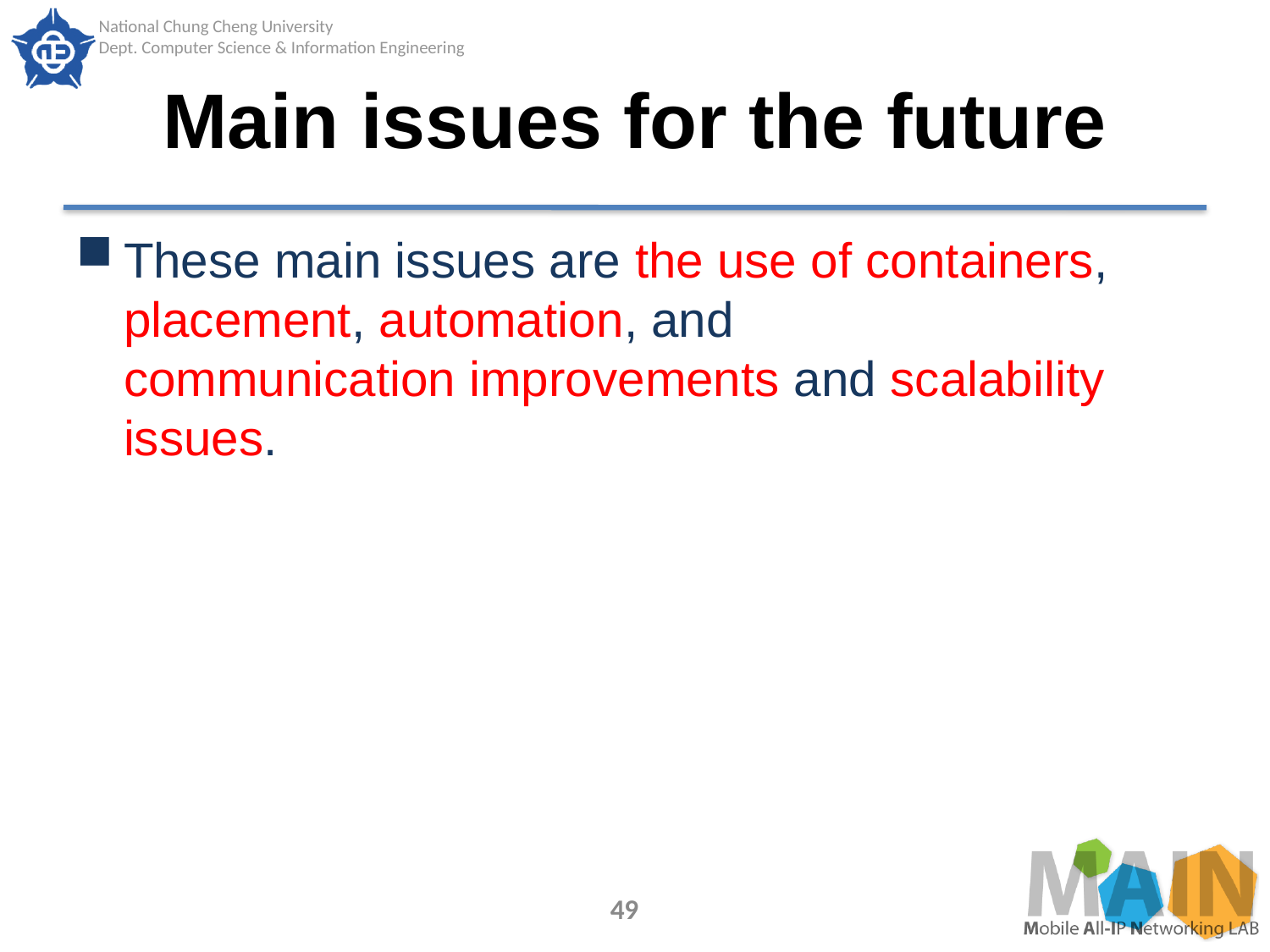

# Main issues for the future
These main issues are the use of containers, placement, automation, and
communication improvements and scalability issues.
49